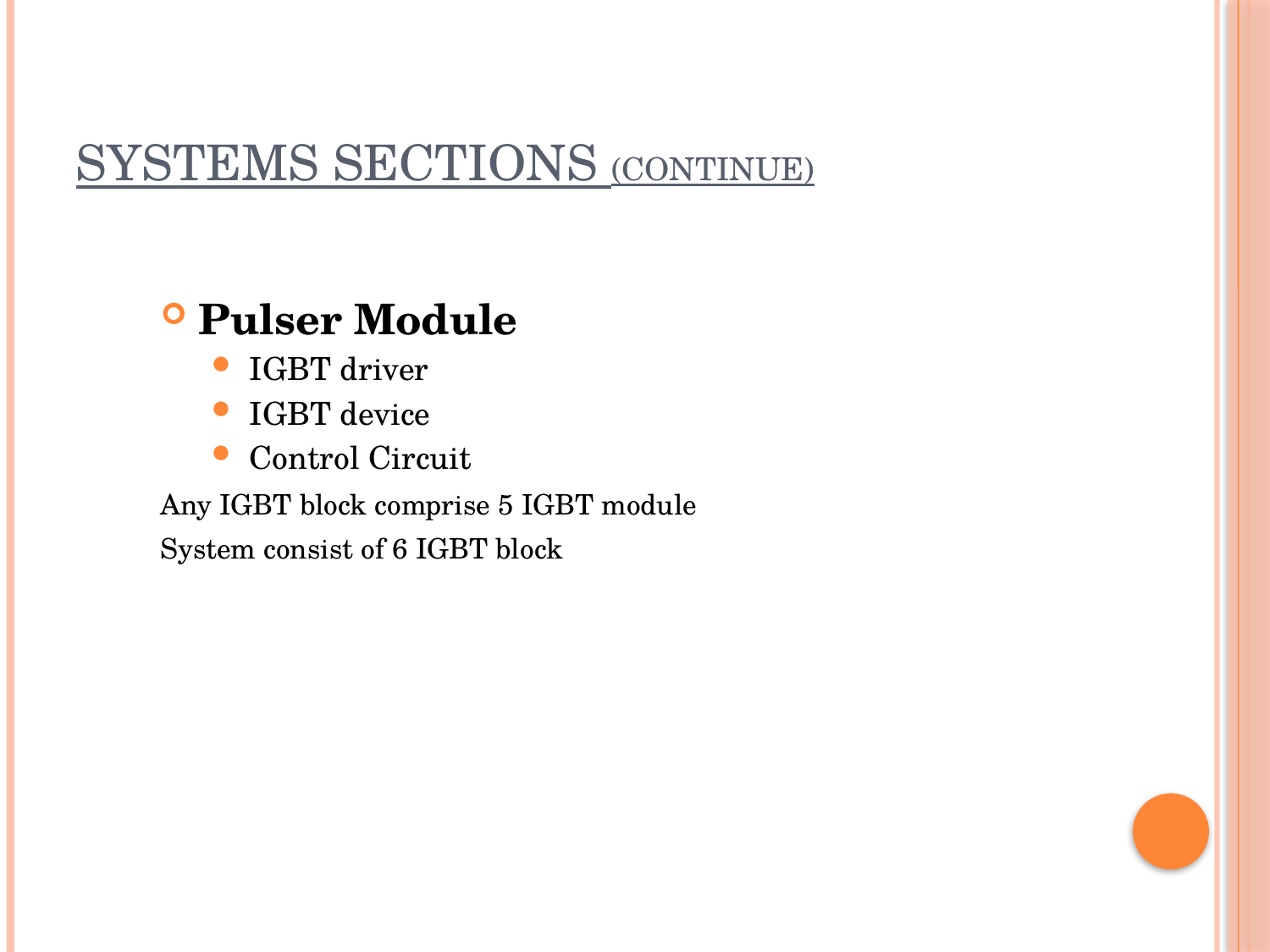

# Systems Sections (Continue)
Pulser Module
IGBT driver
IGBT device
Control Circuit
Any IGBT block comprise 5 IGBT module
System consist of 6 IGBT block